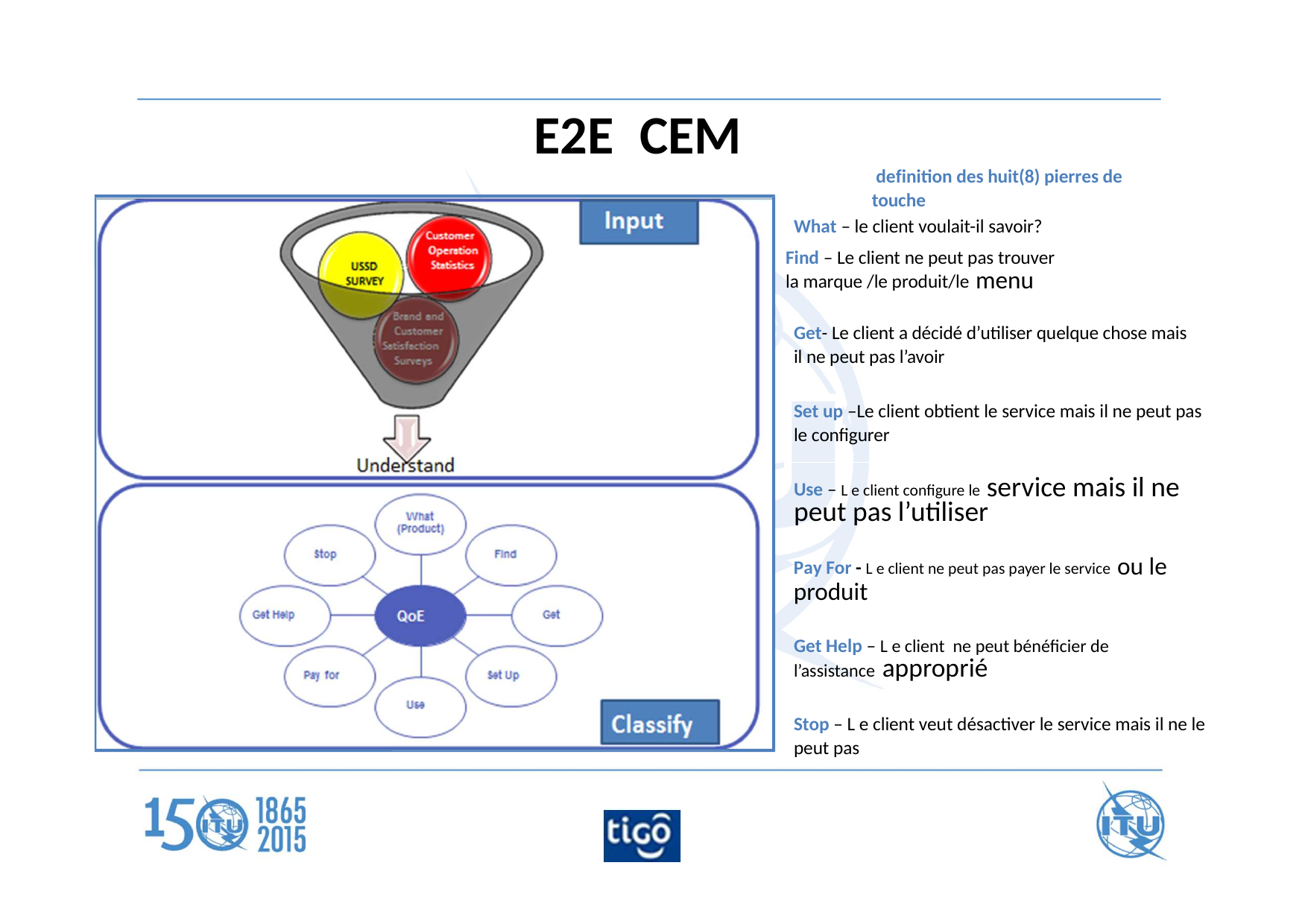

E2E
CEM
 definition des huit(8) pierres de touche
What – le client voulait-il savoir?

Find – Le client ne peut pas trouver la marque /le produit/le menu
Get- Le client a décidé d’utiliser quelque chose mais il ne peut pas l’avoir
Set up –Le client obtient le service mais il ne peut pas le configurer
Use – L e client configure le service mais il ne peut pas l’utiliser

Pay For - L e client ne peut pas payer le service ou le produit
Get Help – L e client  ne peut bénéficier de l’assistance approprié
Stop – L e client veut désactiver le service mais il ne le peut pas